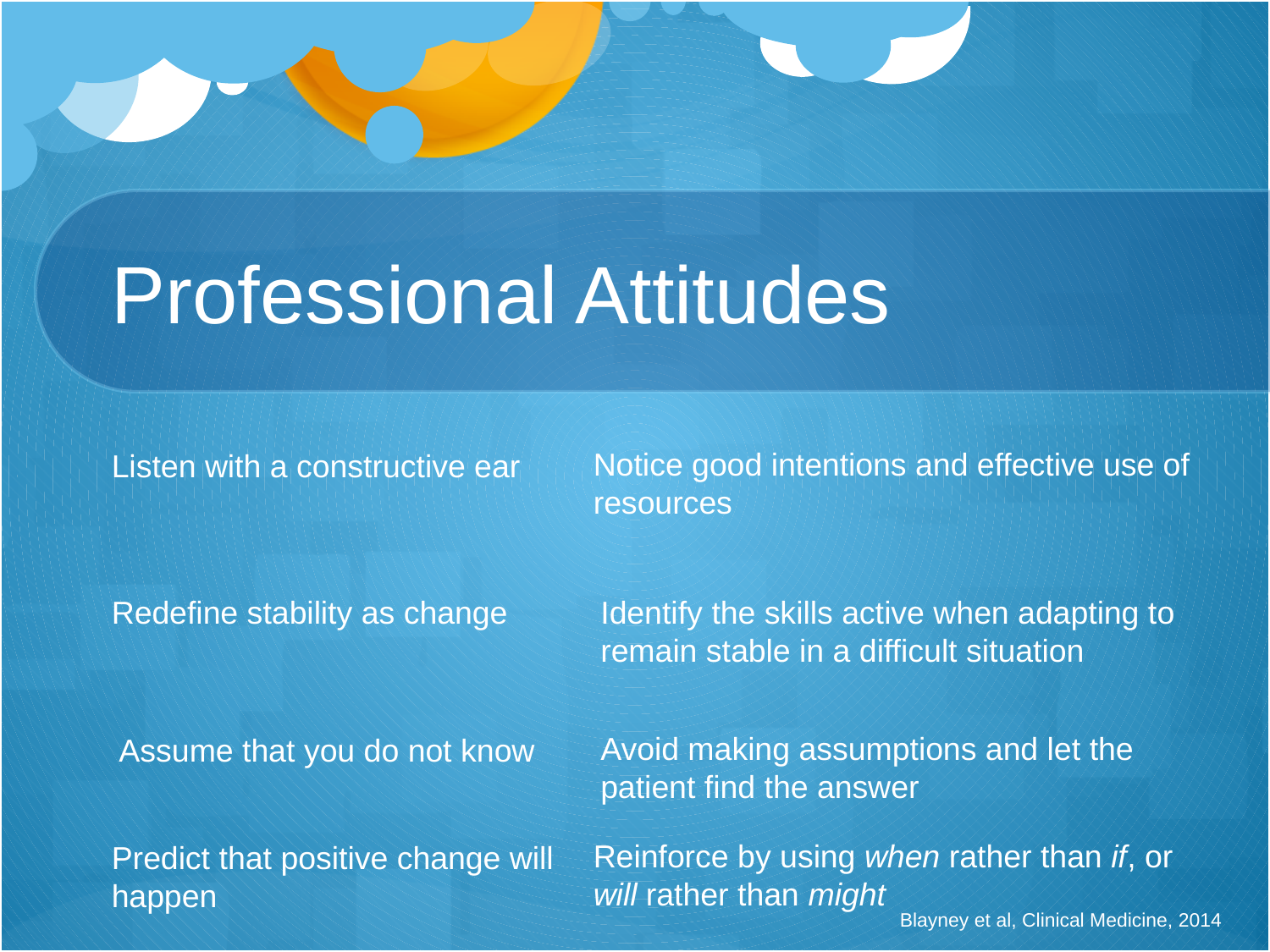

# Professional Attitudes
Notice good intentions and effective use of resources
Listen with a constructive ear
Redefine stability as change
Identify the skills active when adapting to remain stable in a difficult situation
Avoid making assumptions and let the patient find the answer
Assume that you do not know
Reinforce by using when rather than if, or will rather than might
Predict that positive change will happen
Blayney et al, Clinical Medicine, 2014